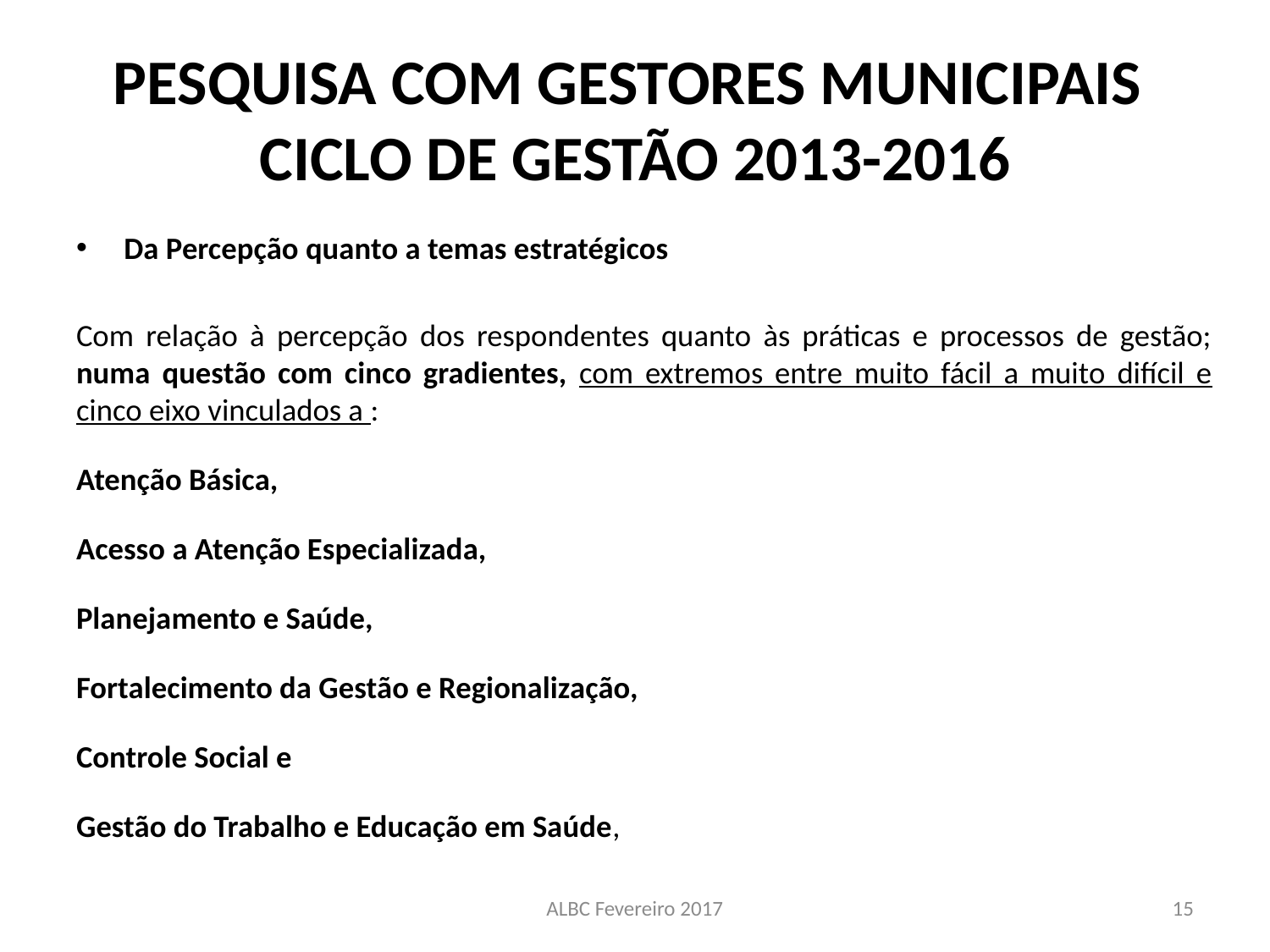

# PESQUISA COM GESTORES MUNICIPAIS CICLO DE GESTÃO 2013-2016
Da Percepção quanto a temas estratégicos

Com relação à percepção dos respondentes quanto às práticas e processos de gestão; numa questão com cinco gradientes, com extremos entre muito fácil a muito difícil e cinco eixo vinculados a :
Atenção Básica,
Acesso a Atenção Especializada,
Planejamento e Saúde,
Fortalecimento da Gestão e Regionalização,
Controle Social e
Gestão do Trabalho e Educação em Saúde,
ALBC Fevereiro 2017
15